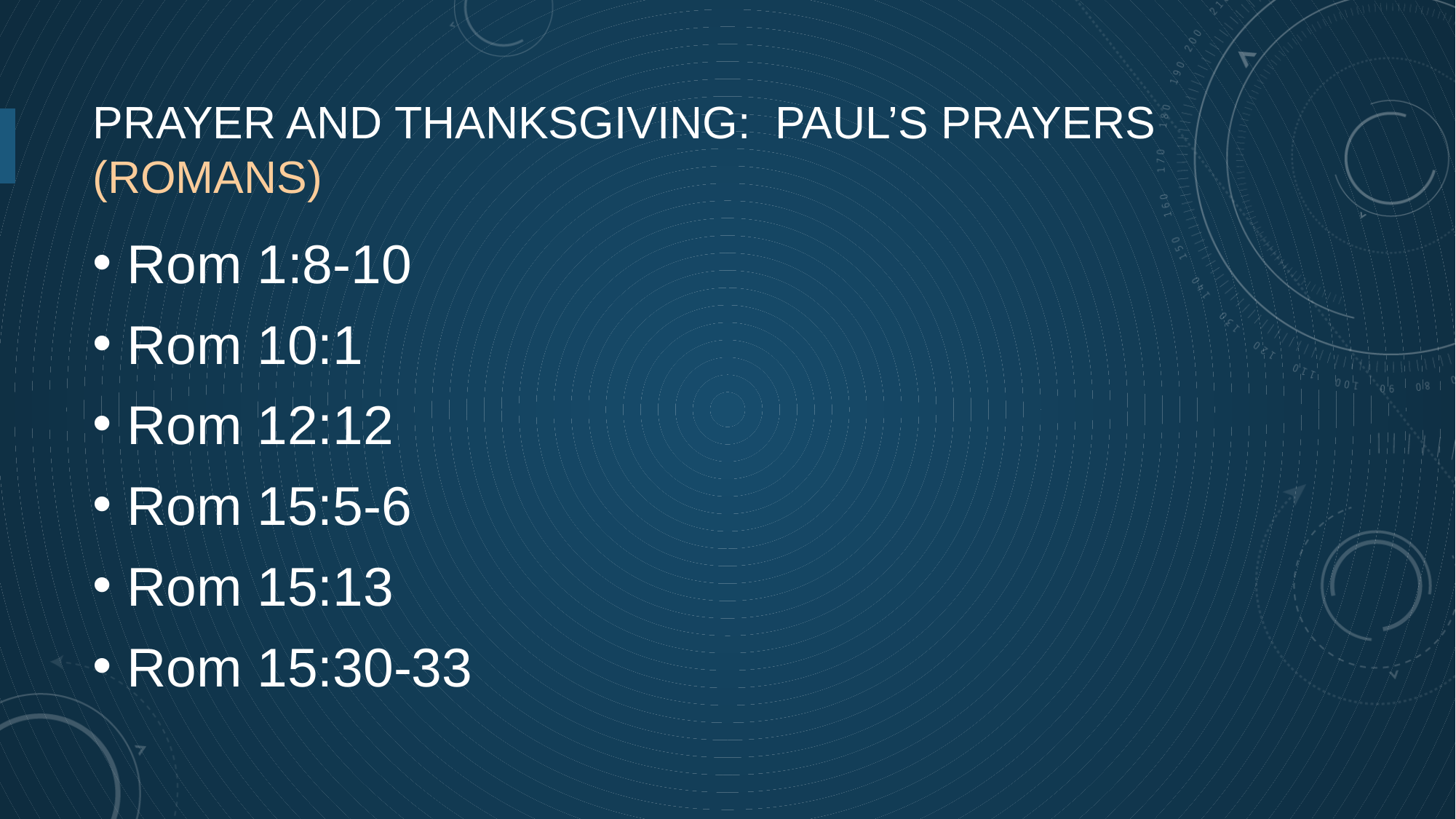

# Prayer and Thanksgiving:  Paul’s prayers (Romans)
Rom 1:8-10
Rom 10:1
Rom 12:12
Rom 15:5-6
Rom 15:13
Rom 15:30-33